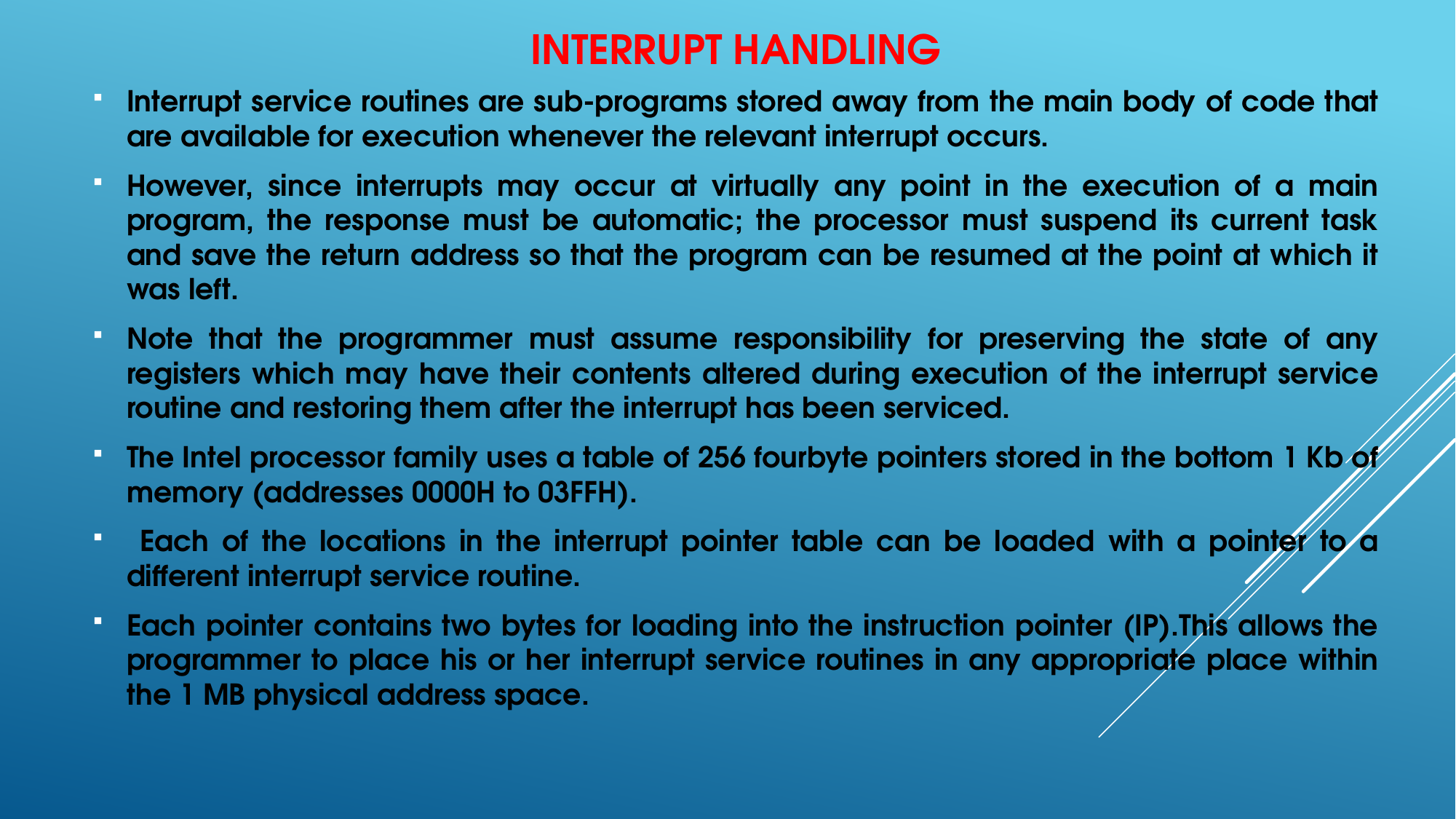

# Interrupt handling
Interrupt service routines are sub-programs stored away from the main body of code that are available for execution whenever the relevant interrupt occurs.
However, since interrupts may occur at virtually any point in the execution of a main program, the response must be automatic; the processor must suspend its current task and save the return address so that the program can be resumed at the point at which it was left.
Note that the programmer must assume responsibility for preserving the state of any registers which may have their contents altered during execution of the interrupt service routine and restoring them after the interrupt has been serviced.
The Intel processor family uses a table of 256 fourbyte pointers stored in the bottom 1 Kb of memory (addresses 0000H to 03FFH).
 Each of the locations in the interrupt pointer table can be loaded with a pointer to a different interrupt service routine.
Each pointer contains two bytes for loading into the instruction pointer (IP).This allows the programmer to place his or her interrupt service routines in any appropriate place within the 1 MB physical address space.